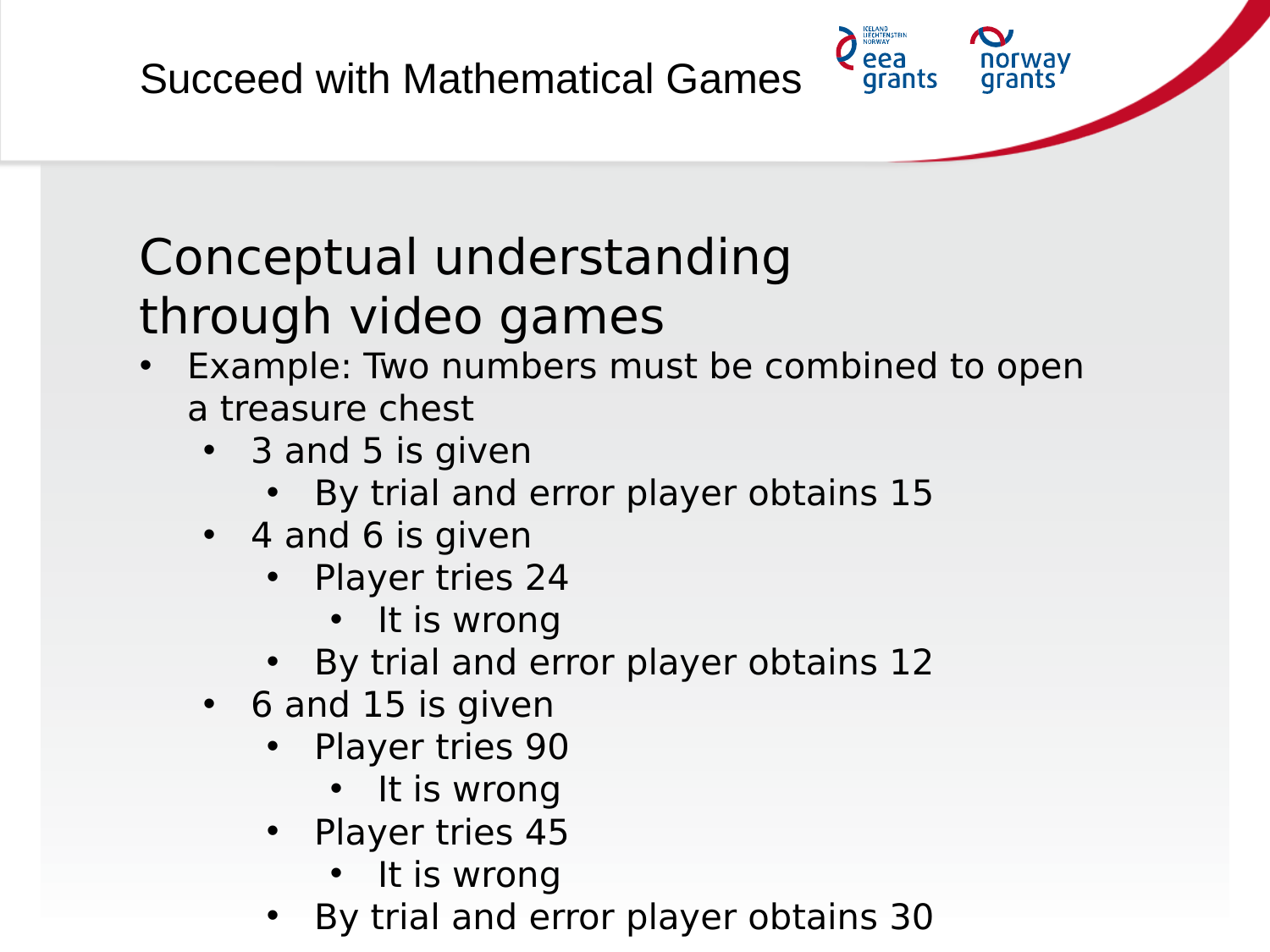

Succeed with Mathematical Games
Conceptual understanding
through video games
Example: Two numbers must be combined to open a treasure chest
3 and 5 is given
By trial and error player obtains 15
4 and 6 is given
Player tries 24
It is wrong
By trial and error player obtains 12
6 and 15 is given
Player tries 90
It is wrong
Player tries 45
It is wrong
By trial and error player obtains 30